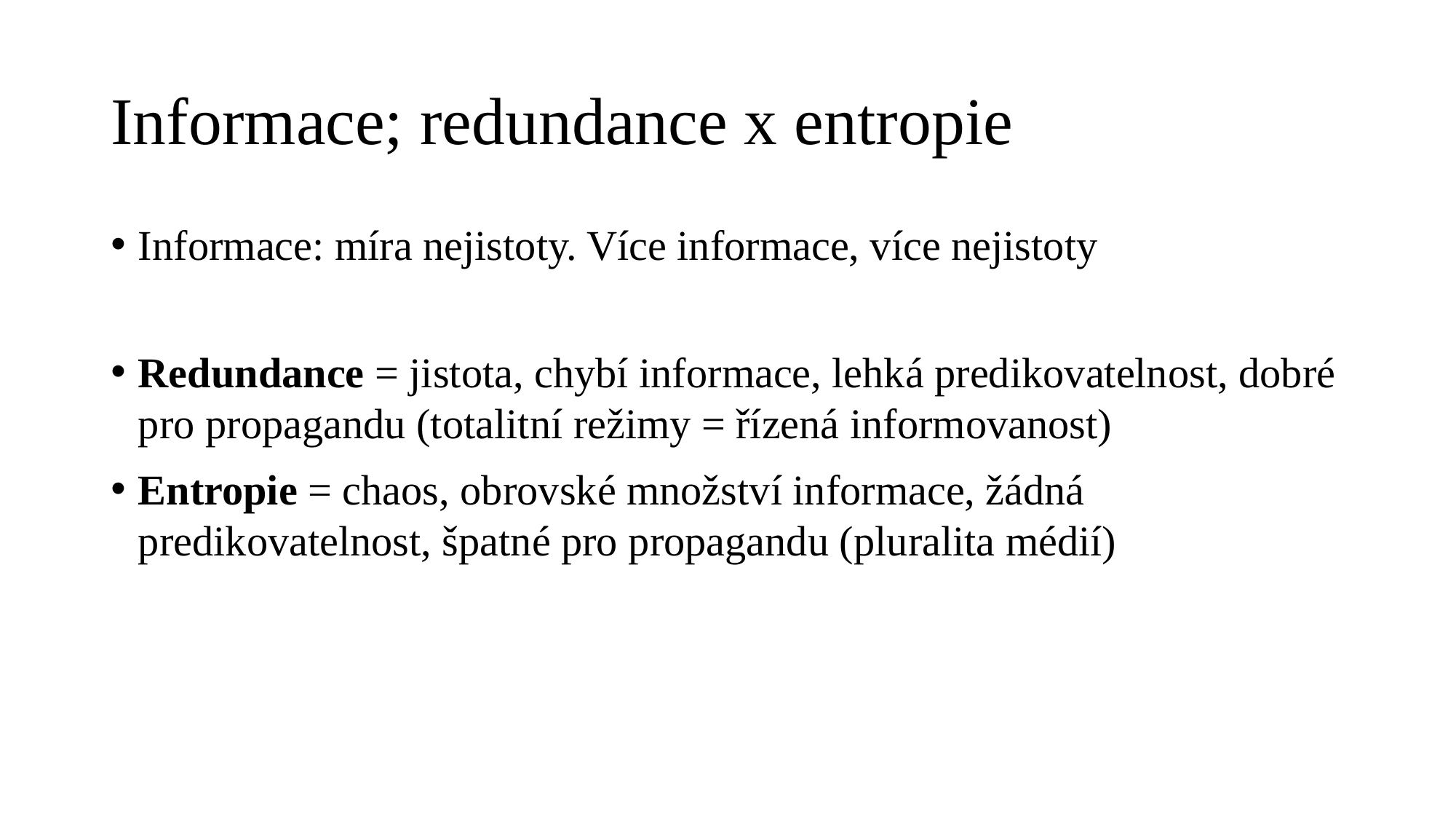

# Informace; redundance x entropie
Informace: míra nejistoty. Více informace, více nejistoty

Redundance = jistota, chybí informace, lehká predikovatelnost, dobré pro propagandu (totalitní režimy = řízená informovanost)
Entropie = chaos, obrovské množství informace, žádná predikovatelnost, špatné pro propagandu (pluralita médií)